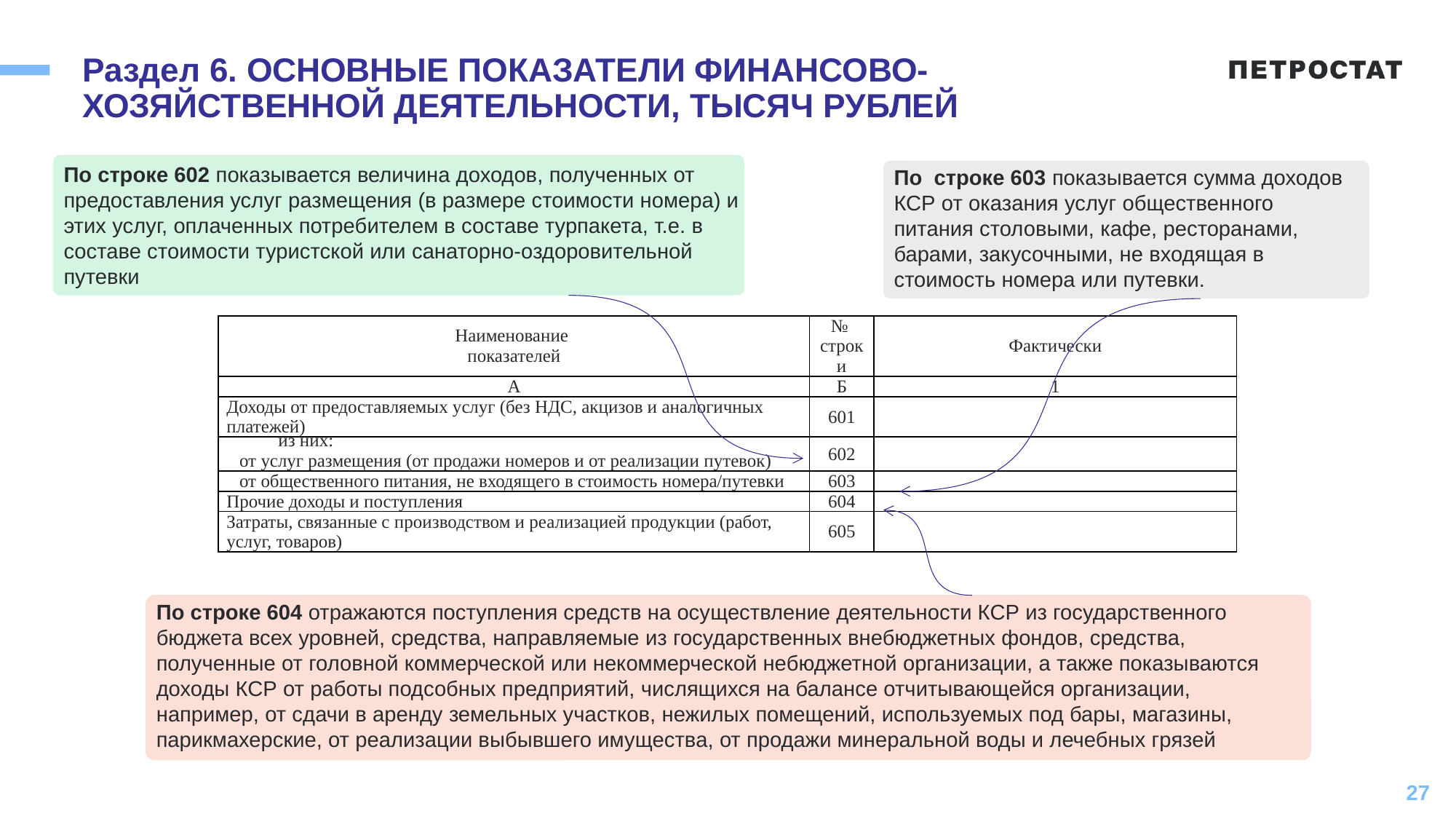

# Раздел 6. ОСНОВНЫЕ ПОКАЗАТЕЛИ ФИНАНСОВО-ХОЗЯЙСТВЕННОЙ ДЕЯТЕЛЬНОСТИ, ТЫСЯЧ РУБЛЕЙ

По строке 602 показывается величина доходов, полученных от предоставления услуг размещения (в размере стоимости номера) и этих услуг, оплаченных потребителем в составе турпакета, т.е. в составе стоимости туристской или санаторно-оздоровительной путевки
По  строке 603 показывается сумма доходов КСР от оказания услуг общественного питания столовыми, кафе, ресторанами, барами, закусочными, не входящая в стоимость номера или путевки.

| Наименование показателей | № строки | Фактически |
| --- | --- | --- |
| А | Б | 1 |
| Доходы от предоставляемых услуг (без НДС, акцизов и аналогичных платежей) | 601 |  |
| из них: от услуг размещения (от продажи номеров и от реализации путевок) | 602 |  |
| от общественного питания, не входящего в стоимость номера/путевки | 603 |  |
| Прочие доходы и поступления | 604 |  |
| Затраты, связанные с производством и реализацией продукции (работ, услуг, товаров) | 605 |  |
По строке 604 отражаются поступления средств на осуществление деятельности КСР из государственного бюджета всех уровней, средства, направляемые из государственных внебюджетных фондов, средства, полученные от головной коммерческой или некоммерческой небюджетной организации, а также показываются доходы КСР от работы подсобных предприятий, числящихся на балансе отчитывающейся организации, например, от сдачи в аренду земельных участков, нежилых помещений, используемых под бары, магазины, парикмахерские, от реализации выбывшего имущества, от продажи минеральной воды и лечебных грязей